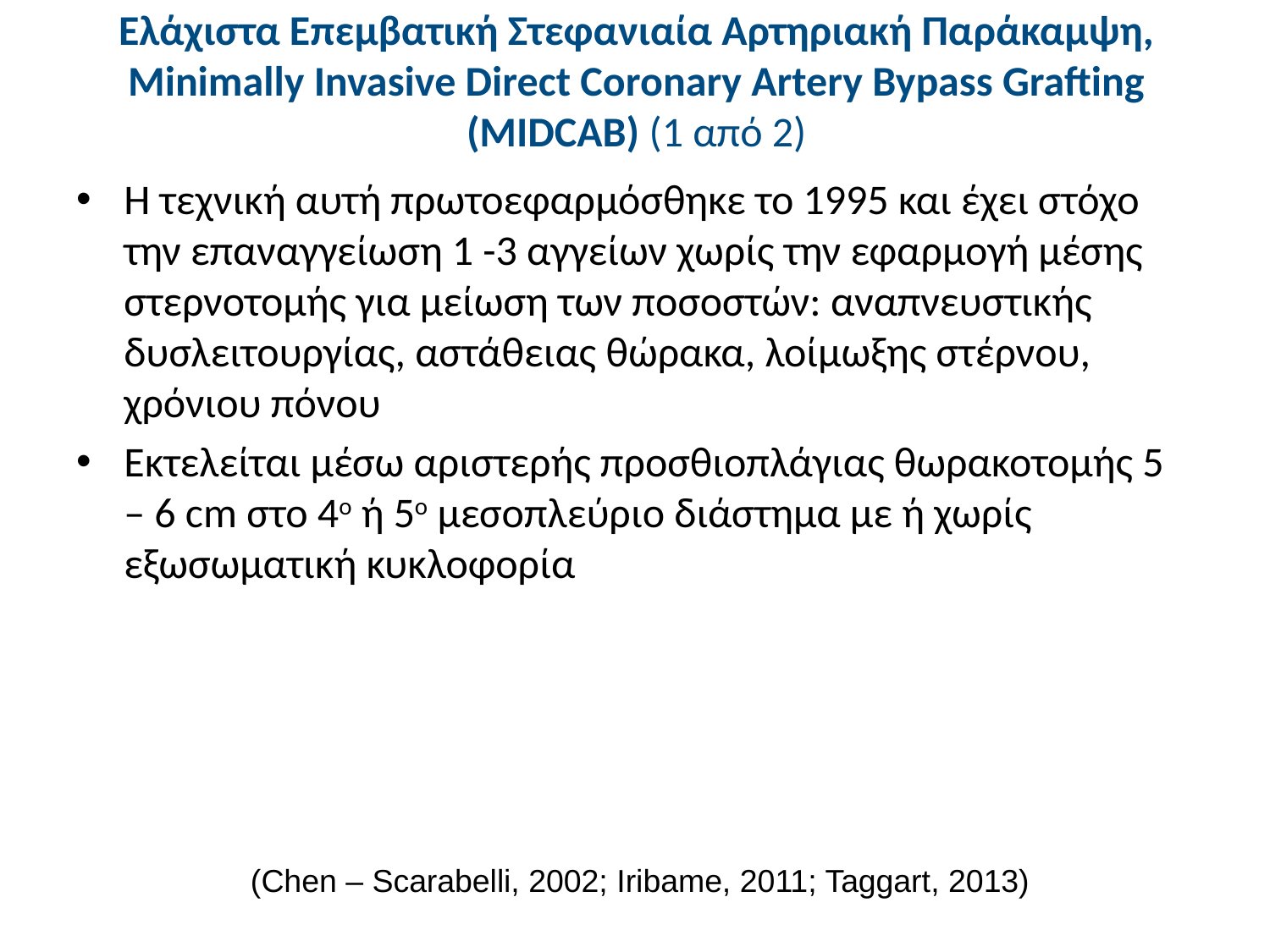

# Ελάχιστα Επεμβατική Στεφανιαία Αρτηριακή Παράκαμψη, Minimally Invasive Direct Coronary Artery Bypass Grafting (MIDCAB) (1 από 2)
Η τεχνική αυτή πρωτοεφαρμόσθηκε το 1995 και έχει στόχο την επαναγγείωση 1 -3 αγγείων χωρίς την εφαρμογή μέσης στερνοτομής για μείωση των ποσοστών: αναπνευστικής δυσλειτουργίας, αστάθειας θώρακα, λοίμωξης στέρνου, χρόνιου πόνου
Εκτελείται μέσω αριστερής προσθιοπλάγιας θωρακοτομής 5 – 6 cm στο 4ο ή 5ο μεσοπλεύριο διάστημα με ή χωρίς εξωσωματική κυκλοφορία

(Chen – Scarabelli, 2002; Iribame, 2011; Taggart, 2013)